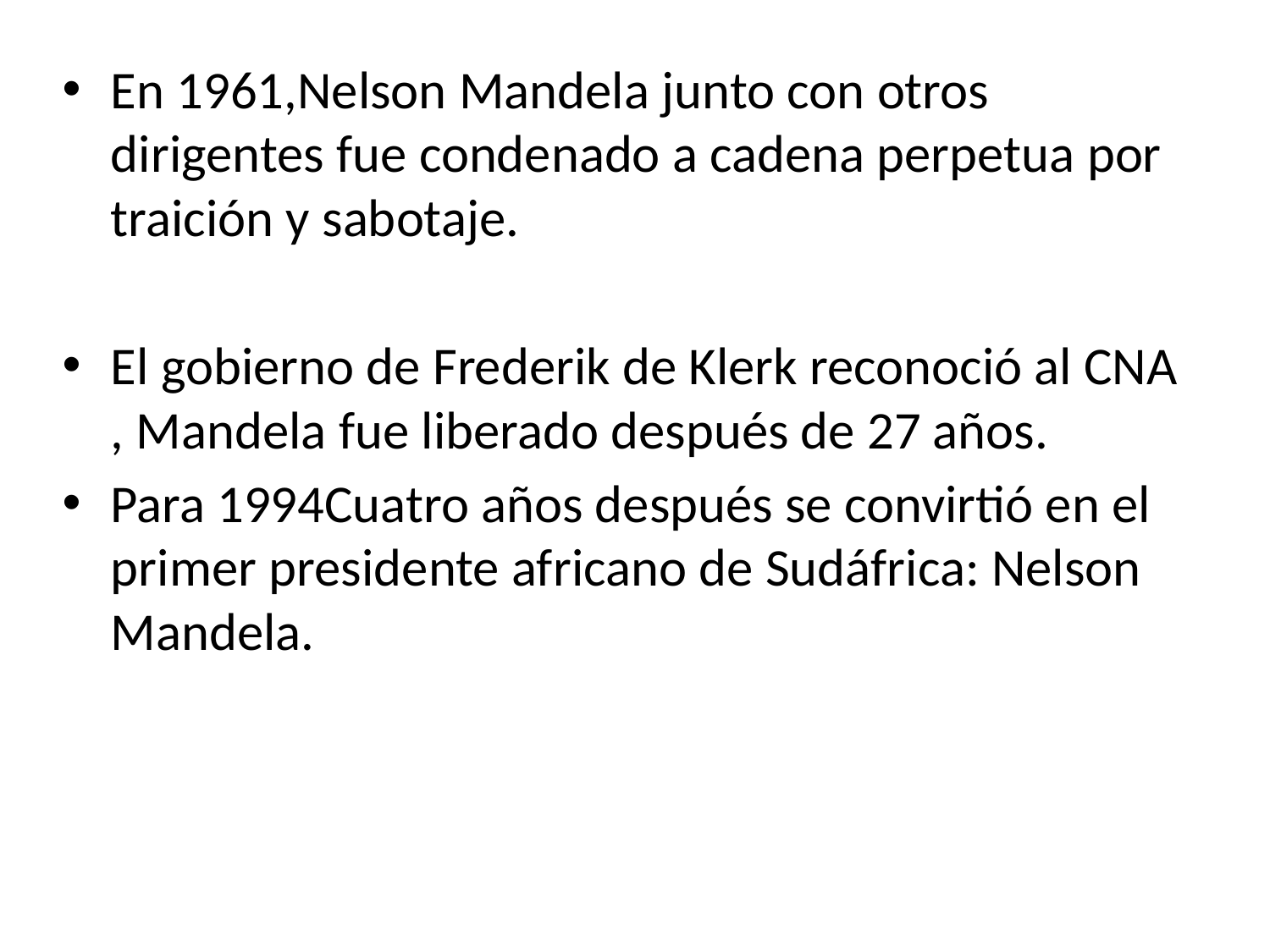

En 1961,Nelson Mandela junto con otros dirigentes fue condenado a cadena perpetua por traición y sabotaje.

El gobierno de Frederik de Klerk reconoció al CNA , Mandela fue liberado después de 27 años.
Para 1994Cuatro años después se convirtió en el primer presidente africano de Sudáfrica: Nelson Mandela.